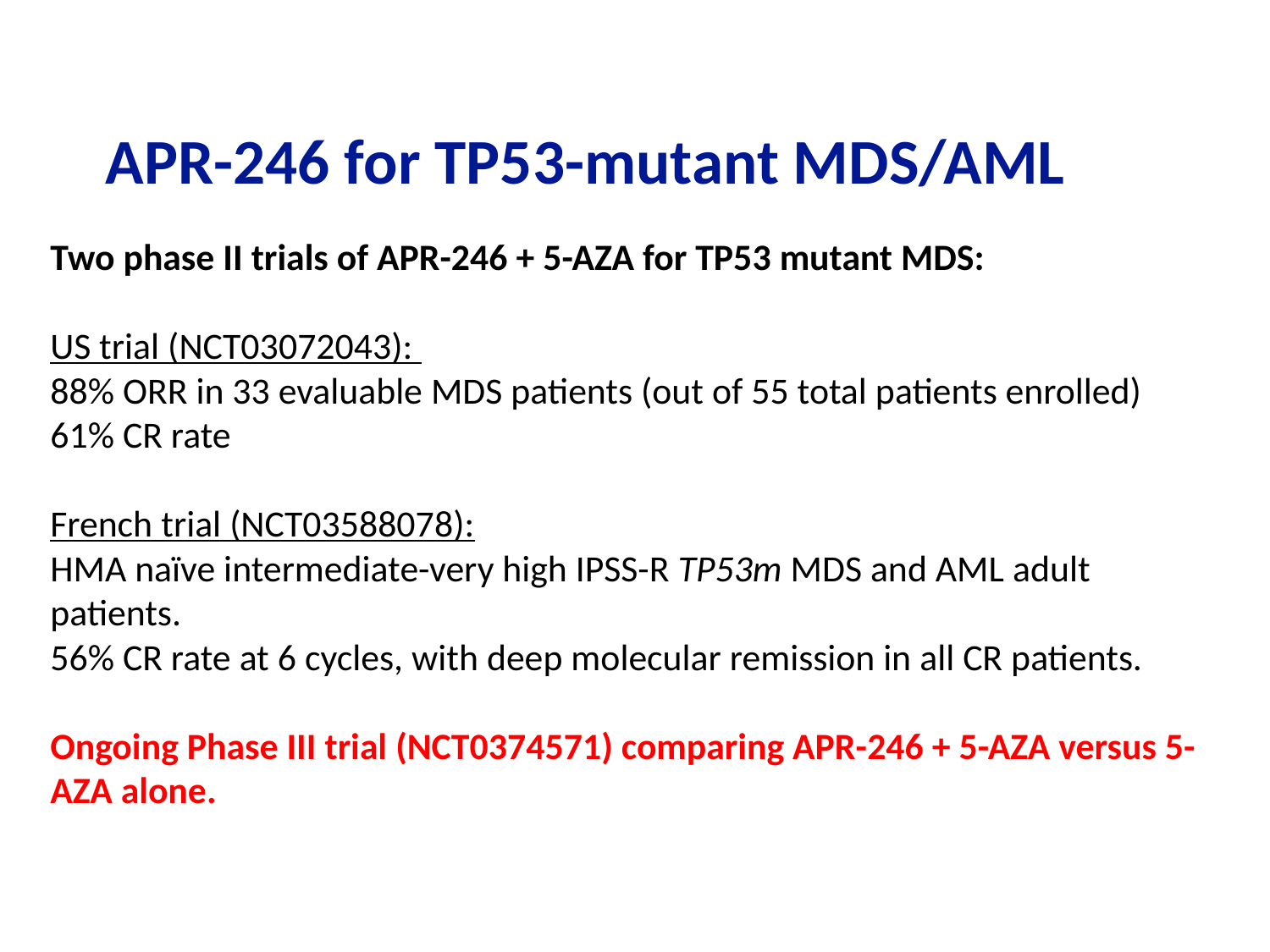

# APR-246 for TP53-mutant MDS/AML
Two phase II trials of APR-246 + 5-AZA for TP53 mutant MDS:

US trial (NCT03072043):
88% ORR in 33 evaluable MDS patients (out of 55 total patients enrolled)
61% CR rate

French trial (NCT03588078):
HMA naïve intermediate-very high IPSS-R TP53m MDS and AML adult patients.
56% CR rate at 6 cycles, with deep molecular remission in all CR patients.

Ongoing Phase III trial (NCT0374571) comparing APR-246 + 5-AZA versus 5-AZA alone.